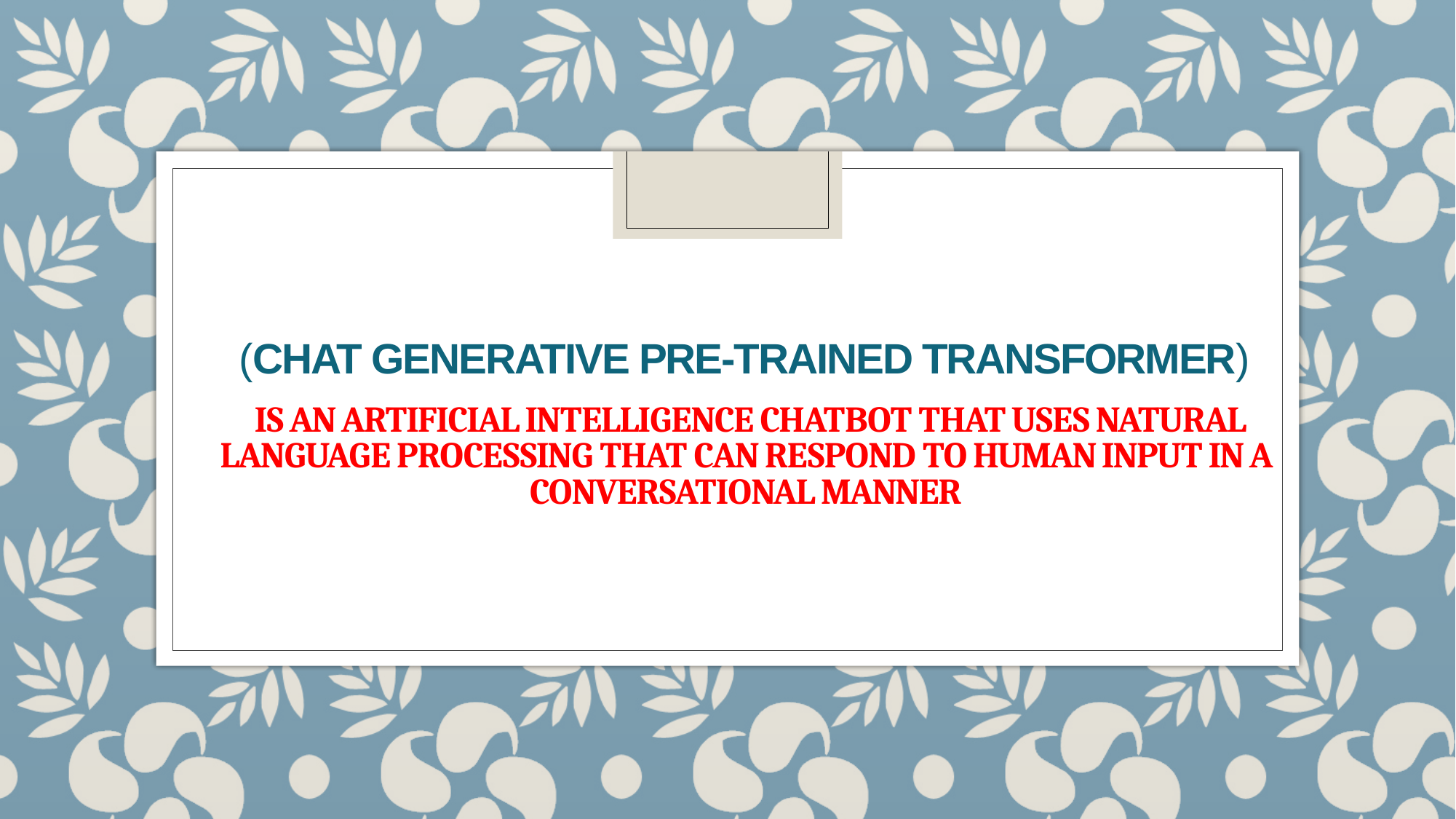

# (Chat Generative Pre-trained Transformer) is an artificial intelligence chatbot that uses natural language processing that can respond to human input in a conversational manner